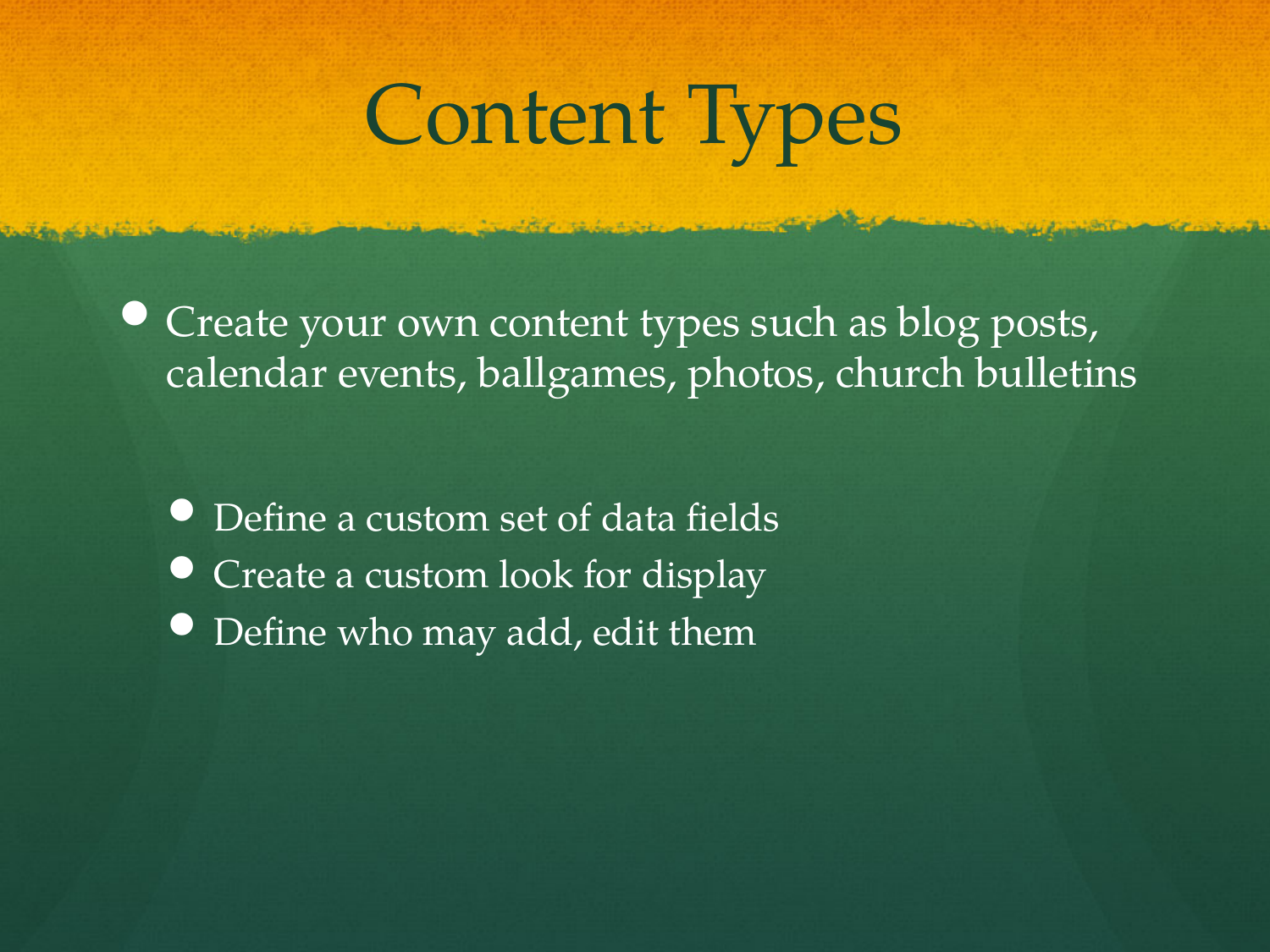

# Content Types
Create your own content types such as blog posts, calendar events, ballgames, photos, church bulletins

Define a custom set of data fields
Create a custom look for display
Define who may add, edit them